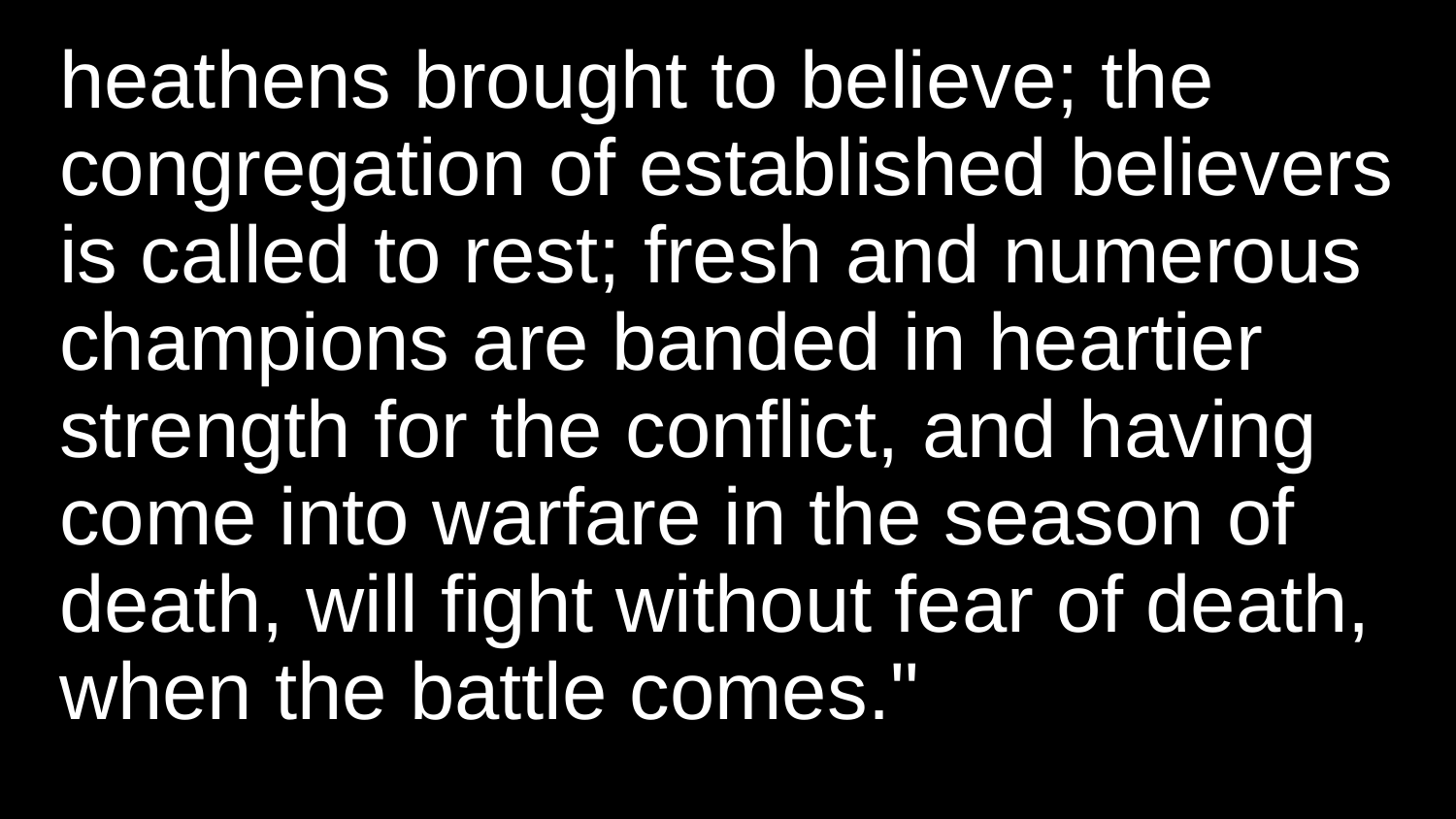

heathens brought to believe; the congregation of established believers is called to rest; fresh and numerous champions are banded in heartier strength for the conflict, and having come into warfare in the season of death, will fight without fear of death, when the battle comes."